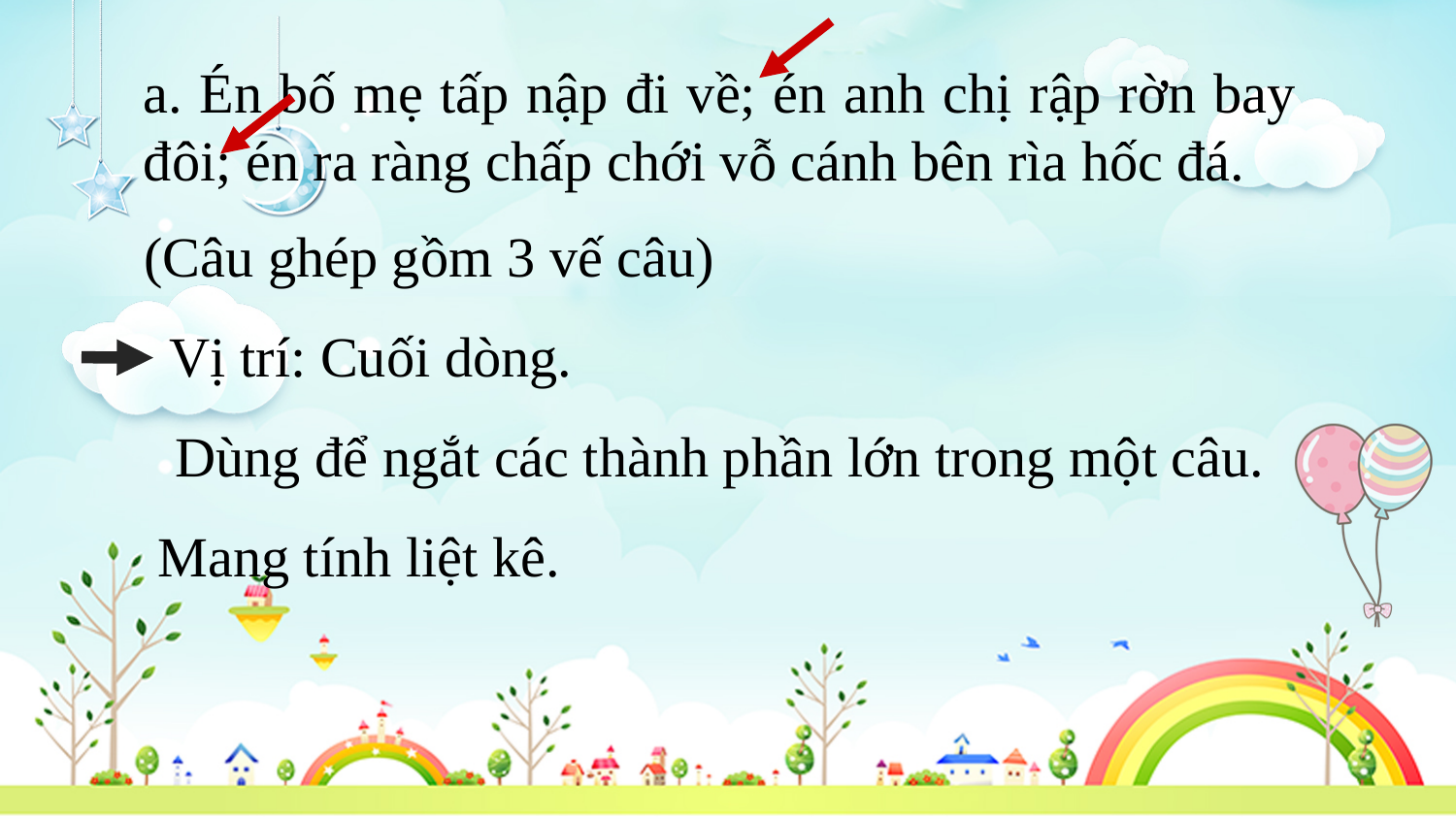

a. Én bố mẹ tấp nập đi về; én anh chị rập rờn bay đôi; én ra ràng chấp chới vỗ cánh bên rìa hốc đá.
(Câu ghép gồm 3 vế câu)
Vị trí: Cuối dòng.
Dùng để ngắt các thành phần lớn trong một câu.
Mang tính liệt kê.